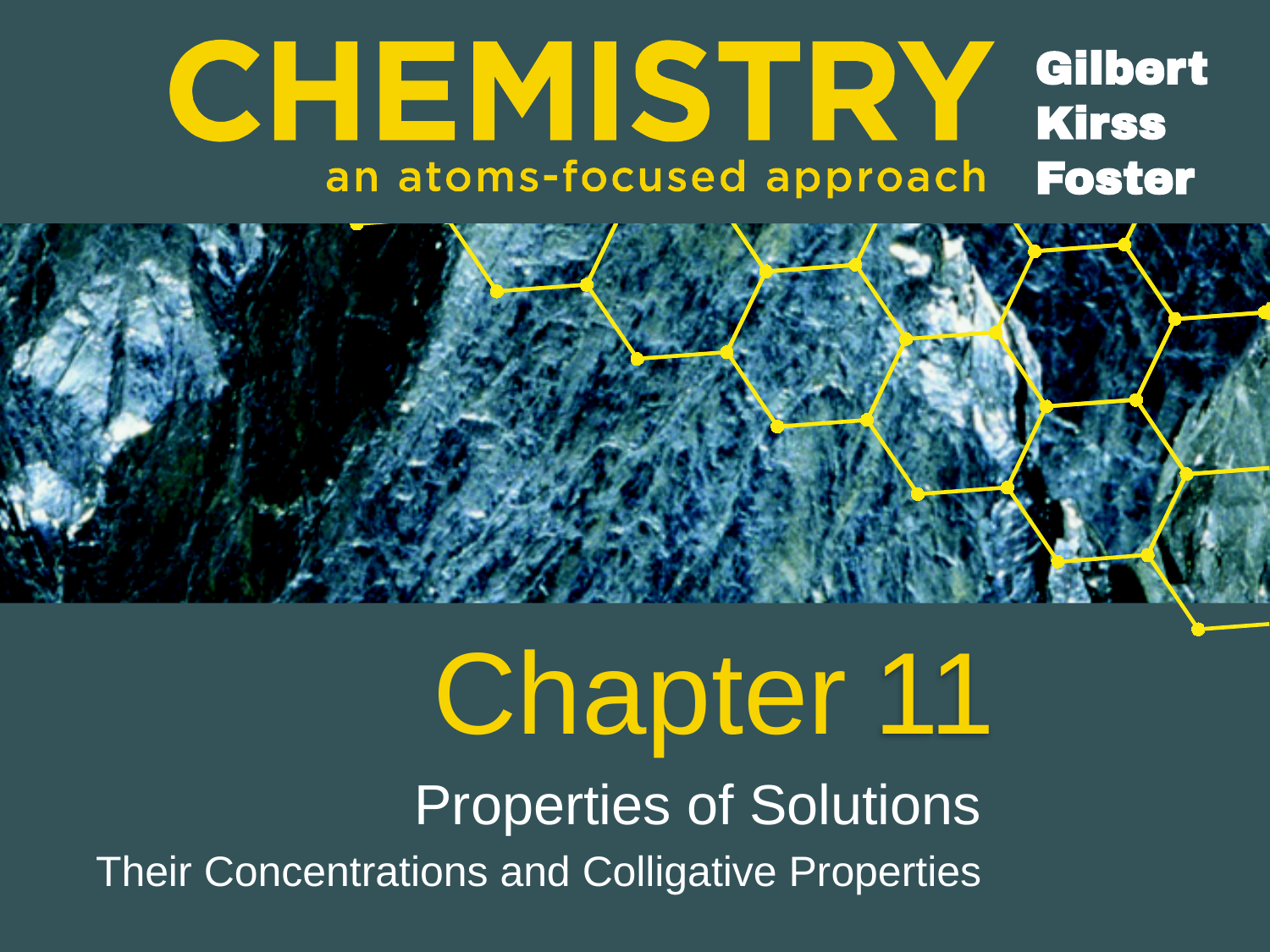

# 11
Properties of Solutions
Their Concentrations and Colligative Properties